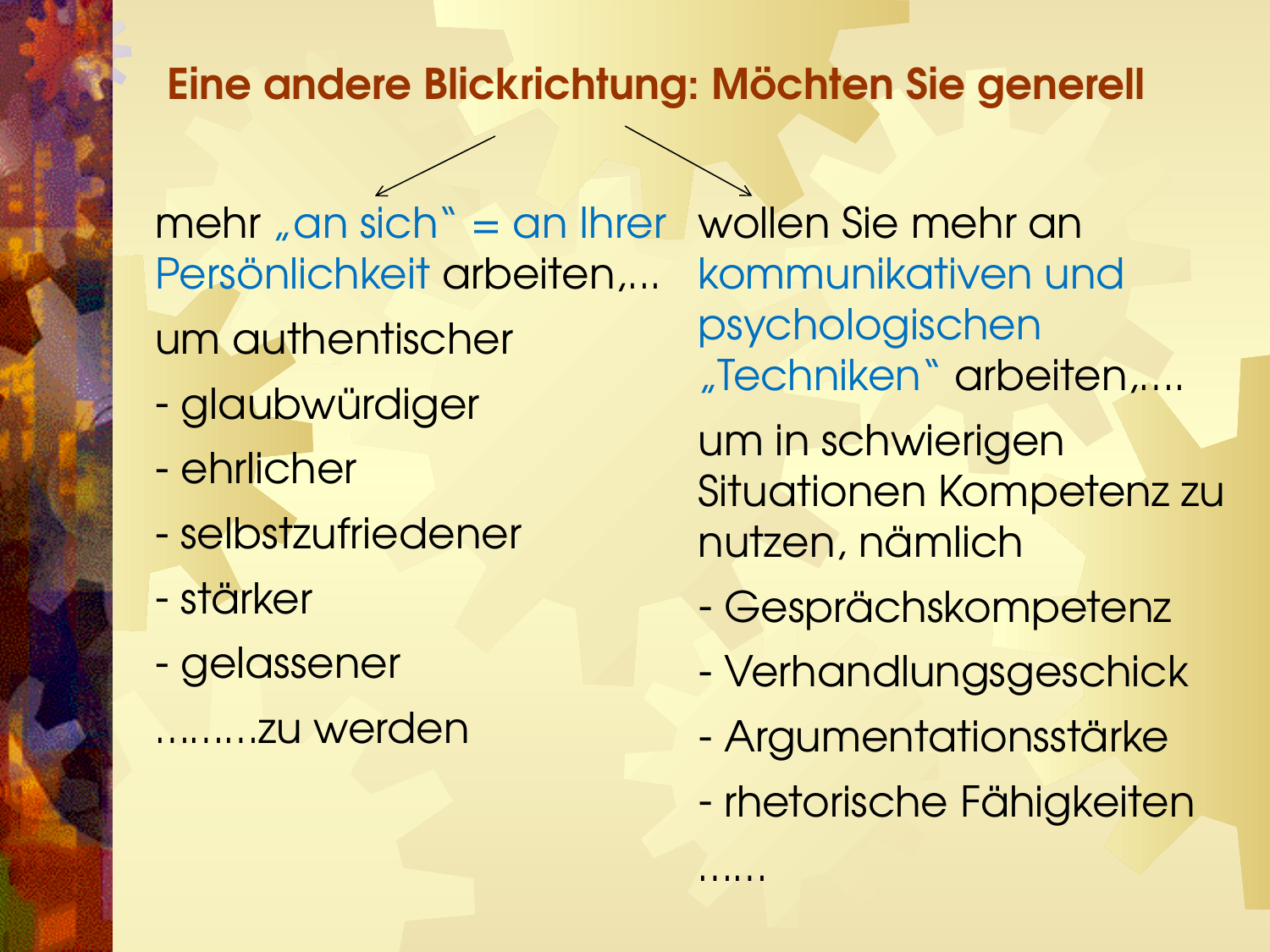

# Eine andere Blickrichtung: Möchten Sie generell
mehr „an sich“ = an Ihrer Persönlichkeit arbeiten,...
um authentischer
 glaubwürdiger
 ehrlicher
 selbstzufriedener
 stärker
 gelassener
………zu werden
wollen Sie mehr an kommunikativen und psychologischen „Techniken“ arbeiten,….
um in schwierigen Situationen Kompetenz zu nutzen, nämlich
 Gesprächskompetenz
 Verhandlungsgeschick
 Argumentationsstärke
 rhetorische Fähigkeiten
……